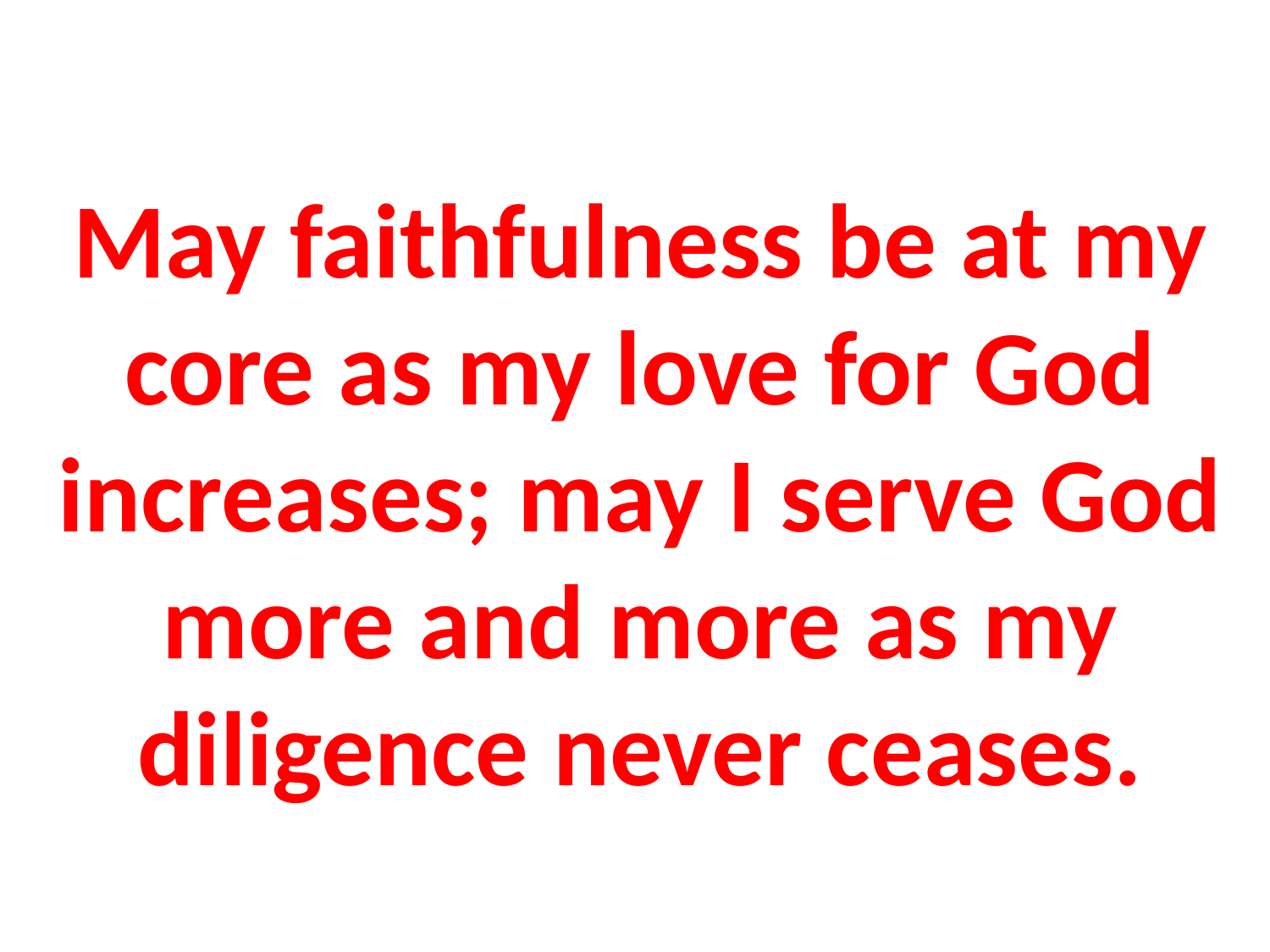

# May faithfulness be at my core as my love for God increases; may I serve God more and more as my diligence never ceases.